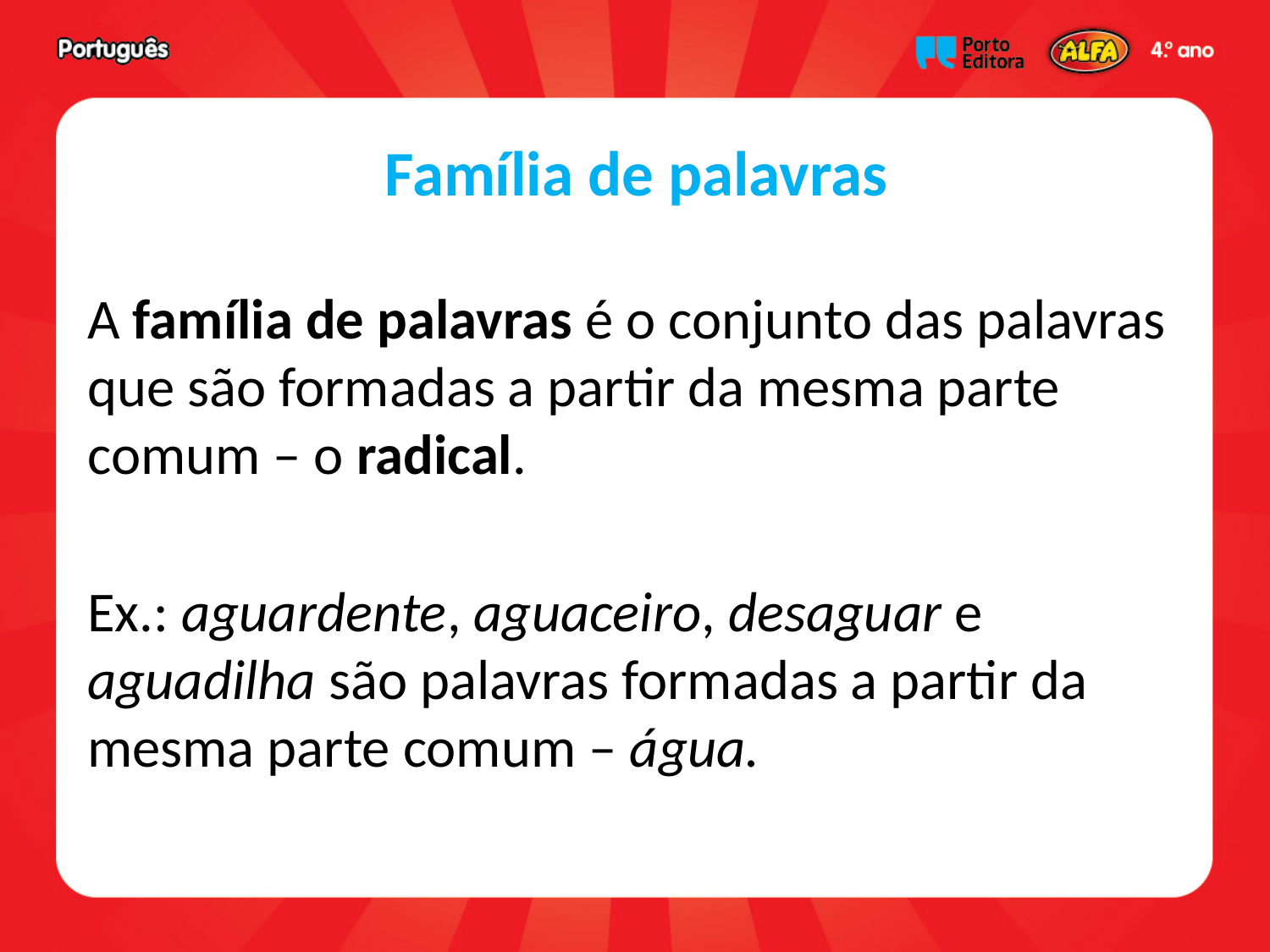

# Família de palavras
A família de palavras é o conjunto das palavras que são formadas a partir da mesma parte comum – o radical.

Ex.: aguardente, aguaceiro, desaguar e aguadilha são palavras formadas a partir da mesma parte comum – água.